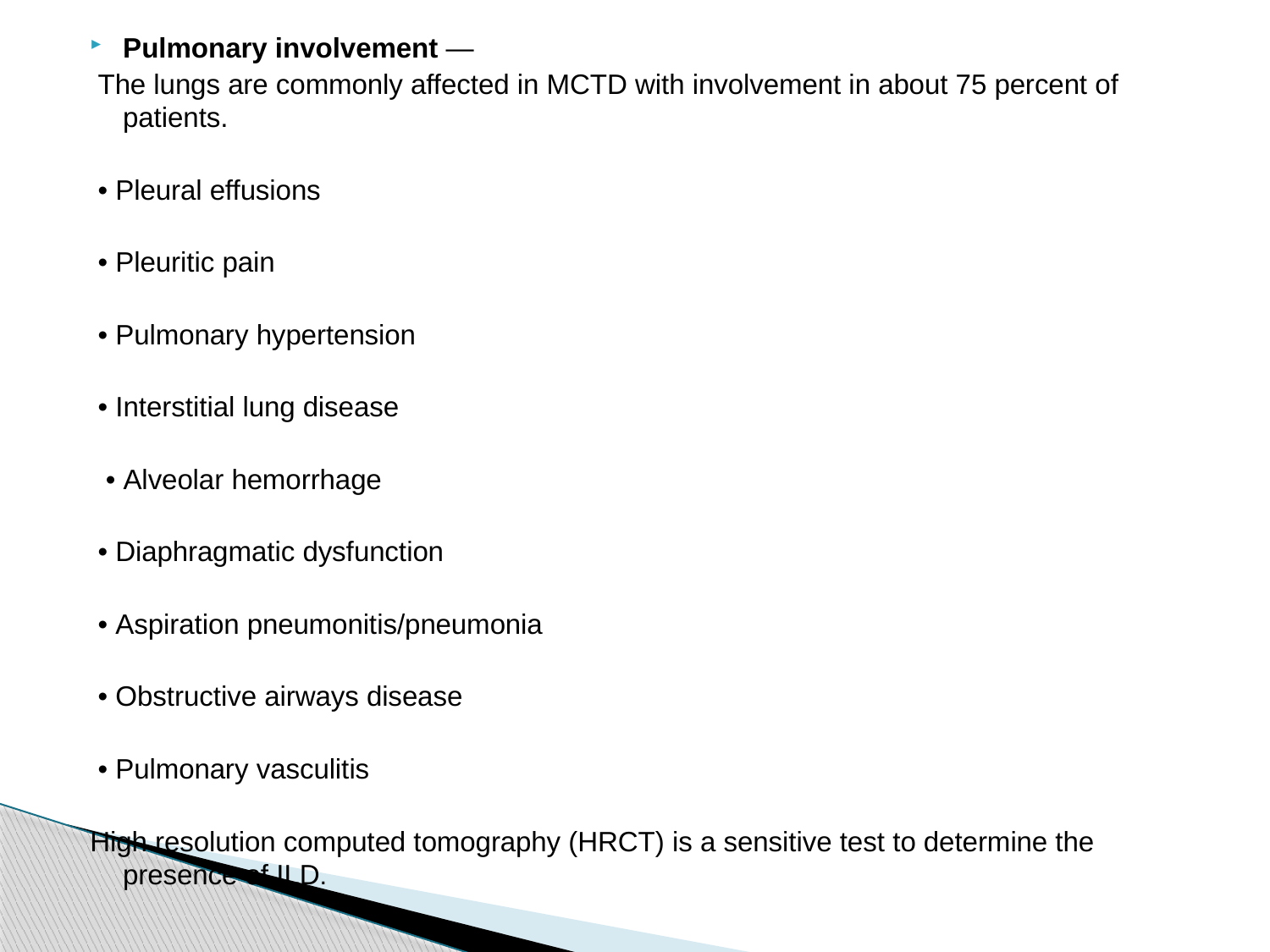

Pulmonary involvement —
 The lungs are commonly affected in MCTD with involvement in about 75 percent of patients.

 • Pleural effusions

 • Pleuritic pain

 • Pulmonary hypertension

 • Interstitial lung disease

  • Alveolar hemorrhage

 • Diaphragmatic dysfunction

 • Aspiration pneumonitis/pneumonia

 • Obstructive airways disease

 • Pulmonary vasculitis

High resolution computed tomography (HRCT) is a sensitive test to determine the presence of ILD.
#